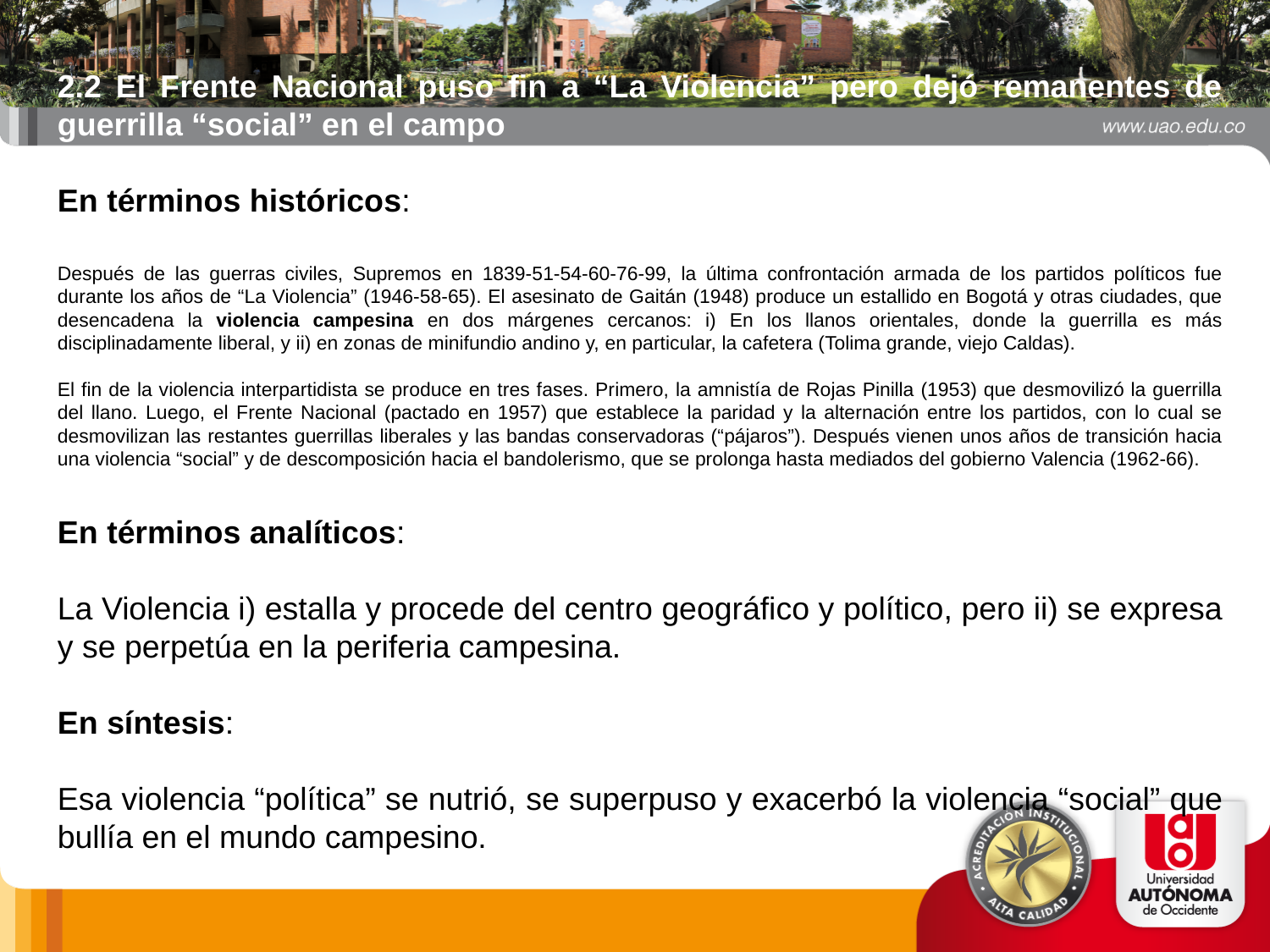

2.2 El Frente Nacional puso fin a “La Violencia” pero dejó remanentes de guerrilla “social” en el campo

En términos históricos:

Después de las guerras civiles, Supremos en 1839-51-54-60-76-99, la última confrontación armada de los partidos políticos fue durante los años de “La Violencia” (1946-58-65). El asesinato de Gaitán (1948) produce un estallido en Bogotá y otras ciudades, que desencadena la violencia campesina en dos márgenes cercanos: i) En los llanos orientales, donde la guerrilla es más disciplinadamente liberal, y ii) en zonas de minifundio andino y, en particular, la cafetera (Tolima grande, viejo Caldas).

El fin de la violencia interpartidista se produce en tres fases. Primero, la amnistía de Rojas Pinilla (1953) que desmovilizó la guerrilla del llano. Luego, el Frente Nacional (pactado en 1957) que establece la paridad y la alternación entre los partidos, con lo cual se desmovilizan las restantes guerrillas liberales y las bandas conservadoras (“pájaros”). Después vienen unos años de transición hacia una violencia “social” y de descomposición hacia el bandolerismo, que se prolonga hasta mediados del gobierno Valencia (1962-66).

En términos analíticos:

La Violencia i) estalla y procede del centro geográfico y político, pero ii) se expresa y se perpetúa en la periferia campesina.

En síntesis:

Esa violencia “política” se nutrió, se superpuso y exacerbó la violencia “social” que bullía en el mundo campesino.